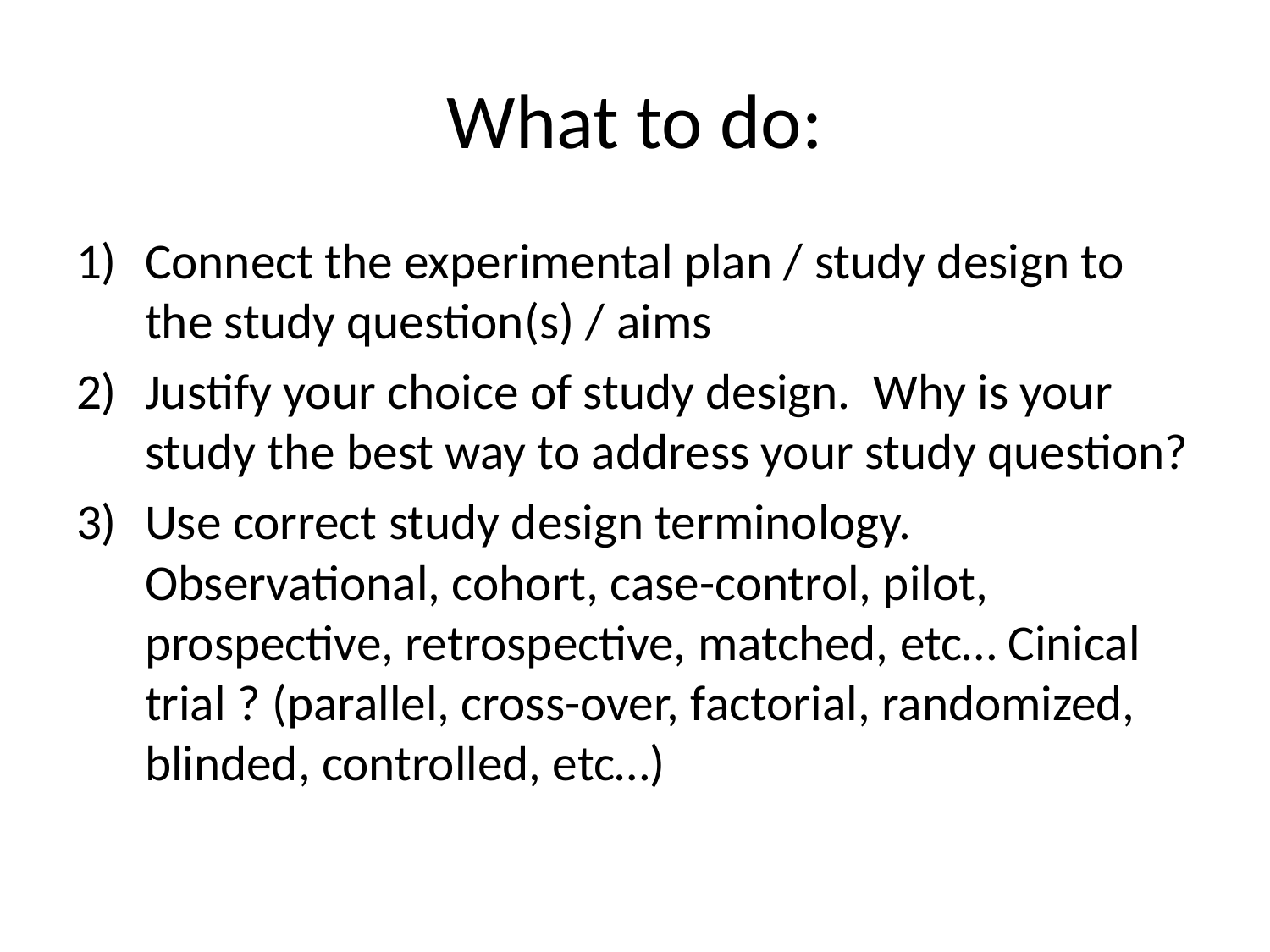

# What to do:
Connect the experimental plan / study design to the study question(s) / aims
Justify your choice of study design.  Why is your study the best way to address your study question?
Use correct study design terminology. Observational, cohort, case-control, pilot, prospective, retrospective, matched, etc… Cinical trial ? (parallel, cross-over, factorial, randomized, blinded, controlled, etc…)